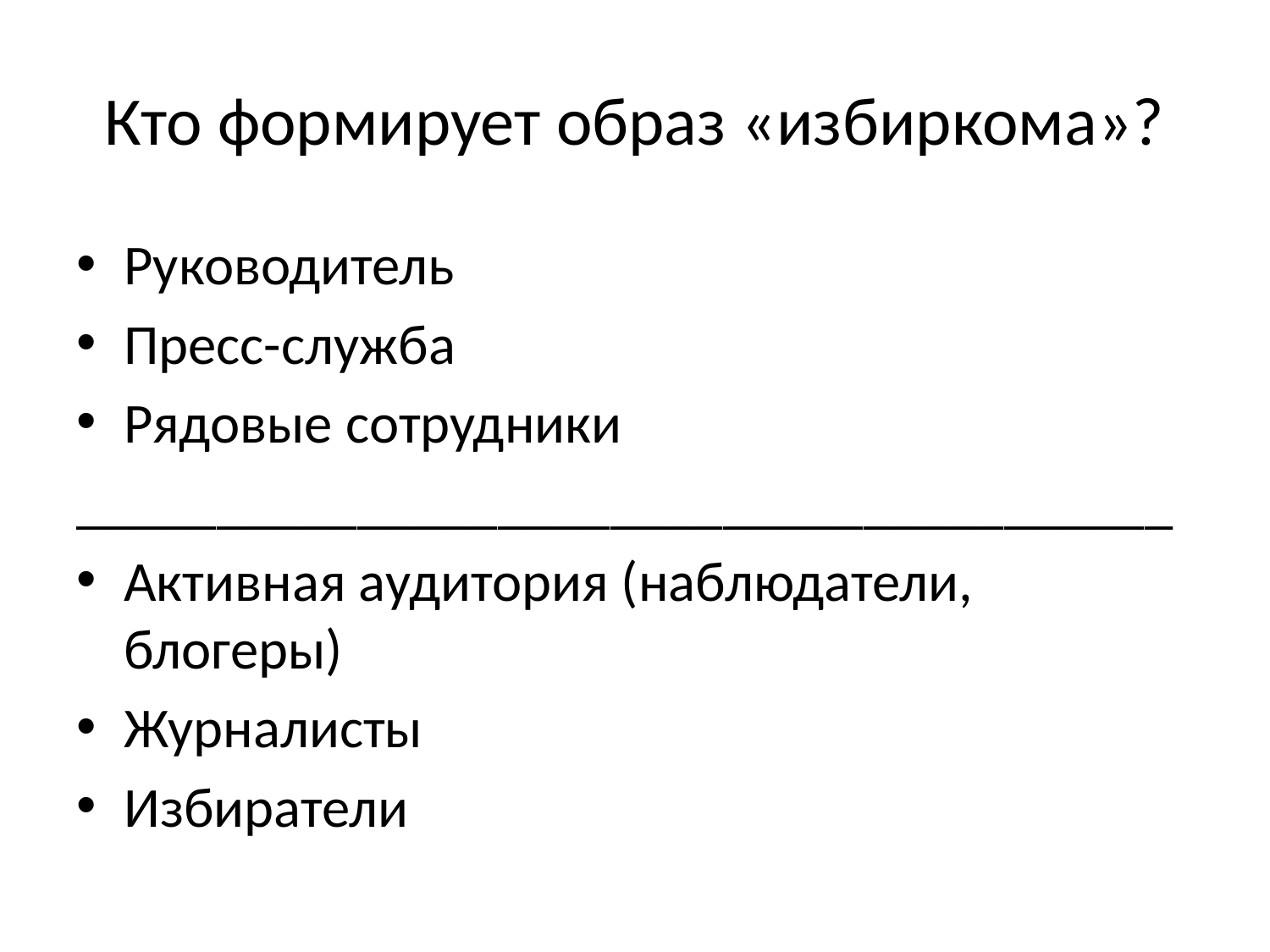

# Кто формирует образ «избиркома»?
Руководитель
Пресс-служба
Рядовые сотрудники
_______________________________________
Активная аудитория (наблюдатели, блогеры)
Журналисты
Избиратели